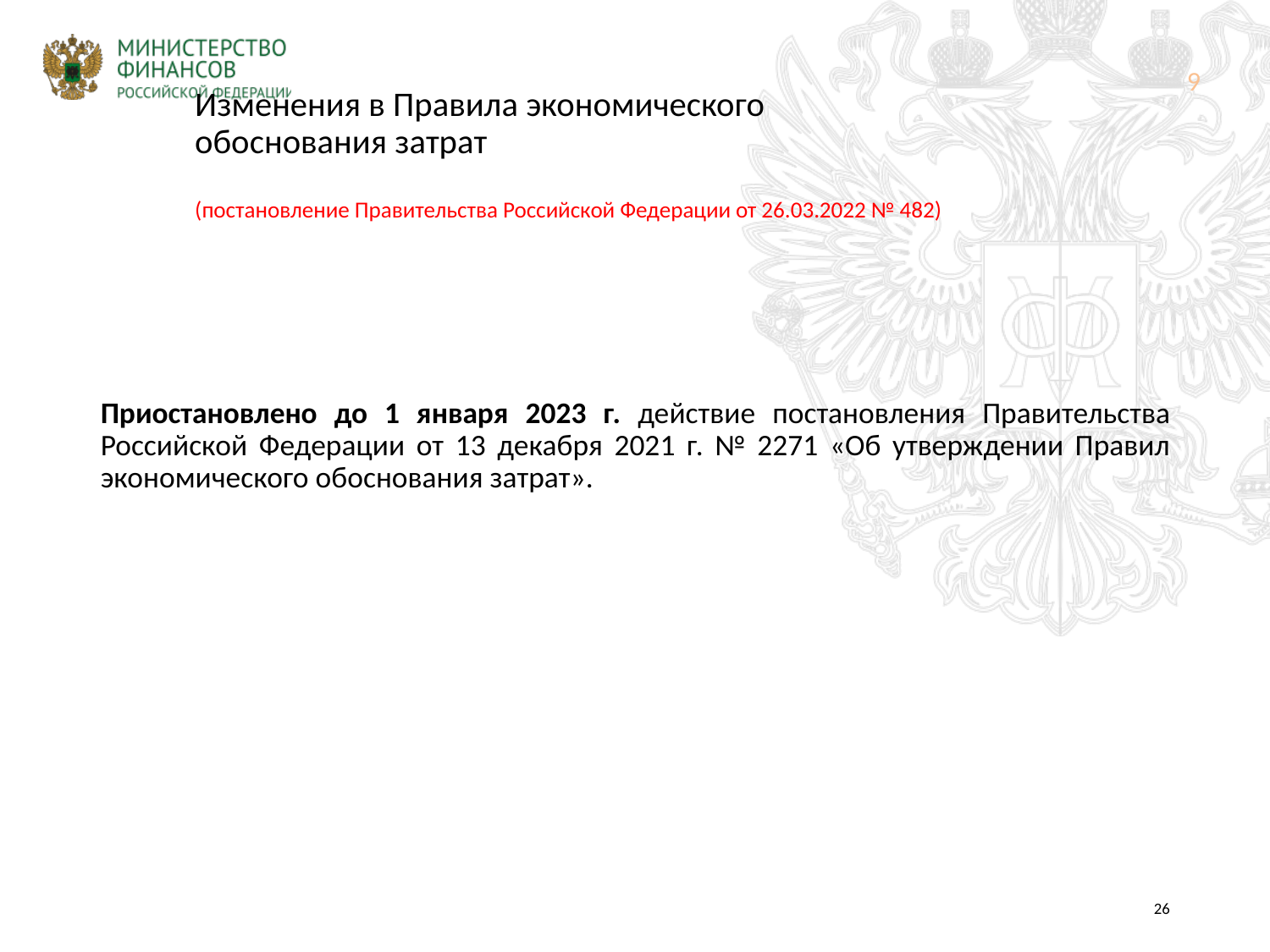

9
# Изменения в Правила экономического обоснования затрат (постановление Правительства Российской Федерации от 26.03.2022 № 482)
Приостановлено до 1 января 2023 г. действие постановления Правительства Российской Федерации от 13 декабря 2021 г. № 2271 «Об утверждении Правил экономического обоснования затрат».
26